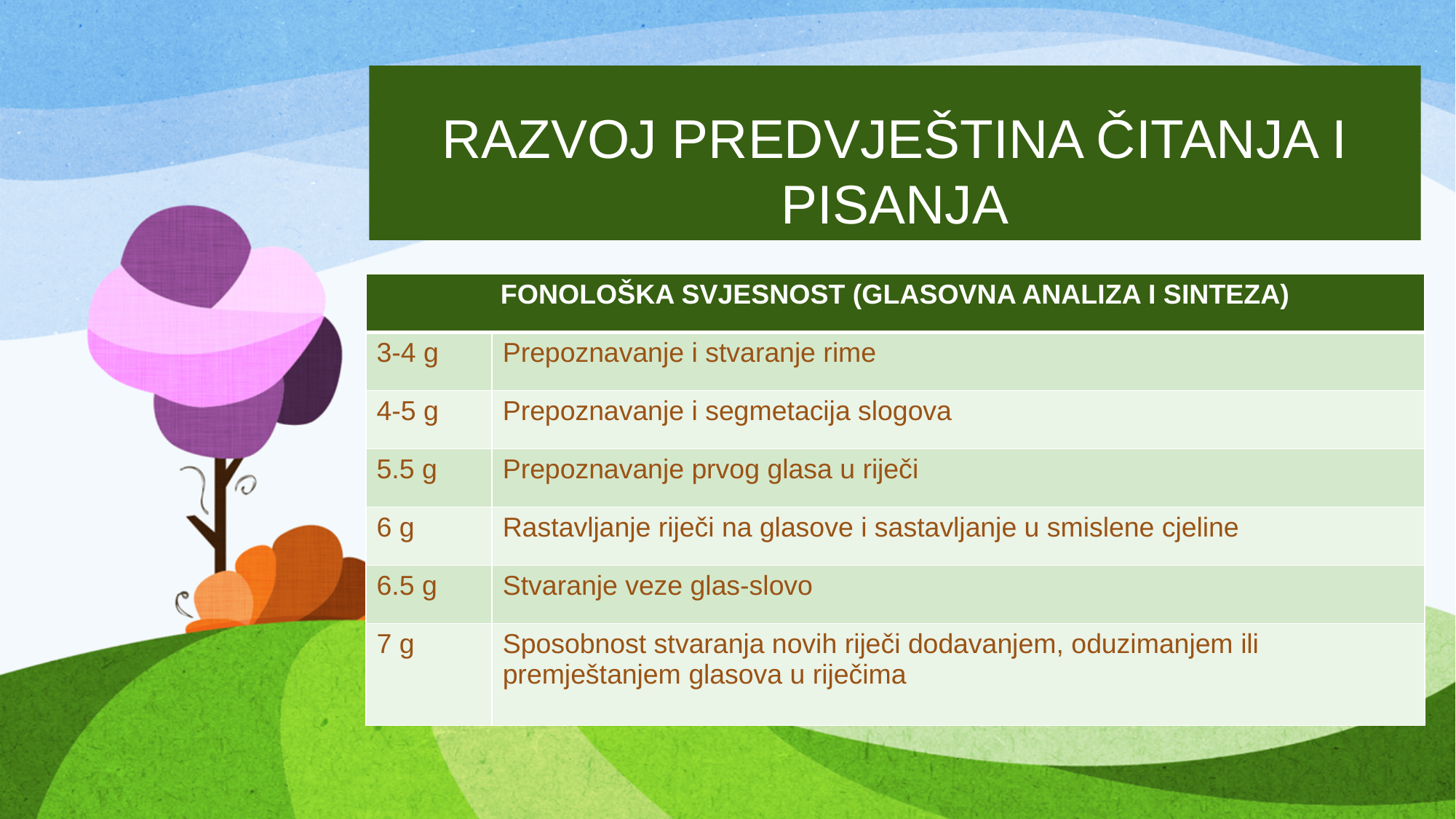

# RAZVOJ PREDVJEŠTINA ČITANJA I PISANJA
| FONOLOŠKA SVJESNOST (GLASOVNA ANALIZA I SINTEZA) |  |
| --- | --- |
| 3-4 g | Prepoznavanje i stvaranje rime |
| 4-5 g | Prepoznavanje i segmetacija slogova |
| 5.5 g | Prepoznavanje prvog glasa u riječi |
| 6 g | Rastavljanje riječi na glasove i sastavljanje u smislene cjeline |
| 6.5 g | Stvaranje veze glas-slovo |
| 7 g | Sposobnost stvaranja novih riječi dodavanjem, oduzimanjem ili premještanjem glasova u riječima |